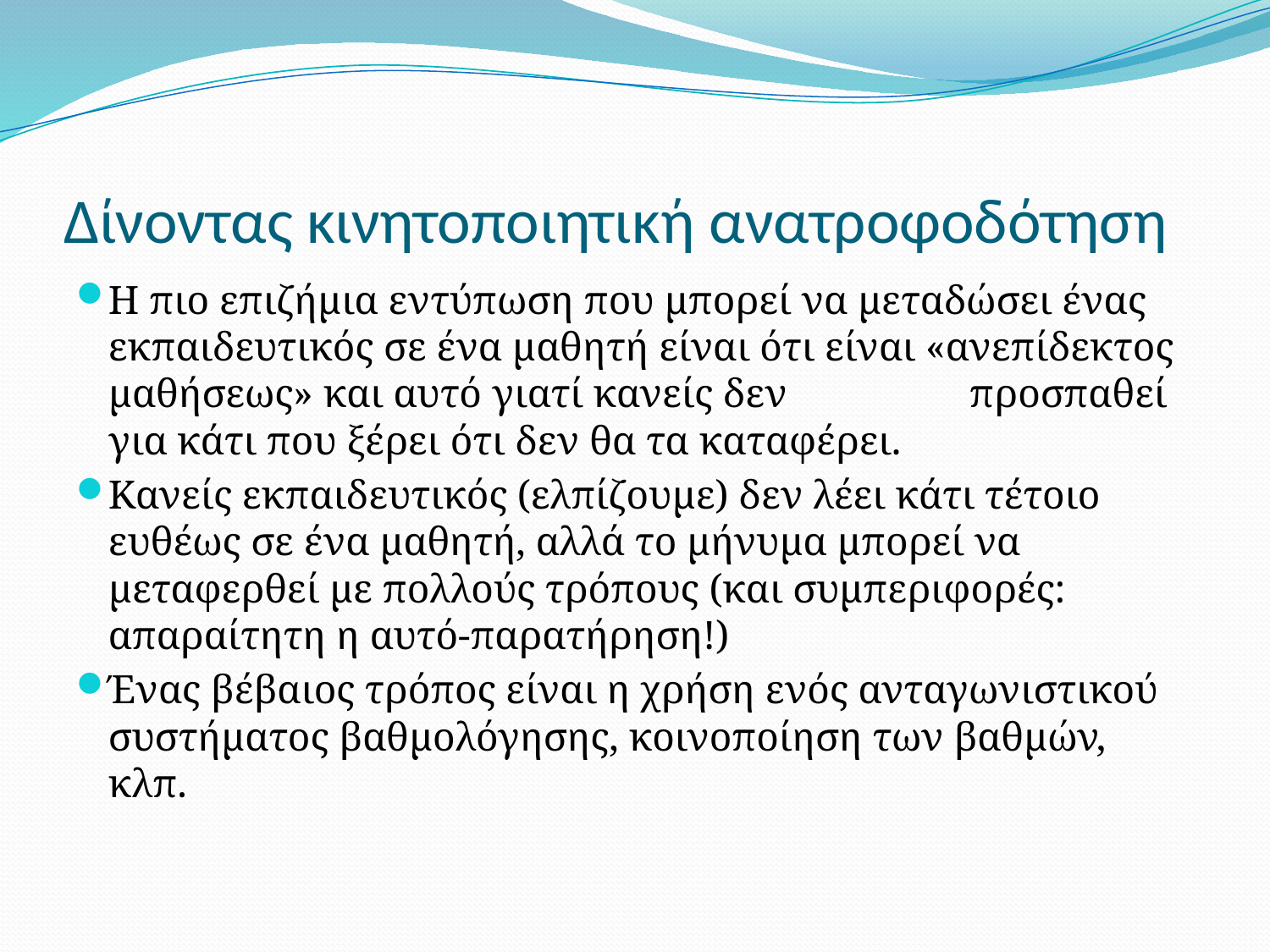

# Δίνοντας κινητοποιητική ανατροφοδότηση
Η πιο επιζήμια εντύπωση που μπορεί να μεταδώσει ένας εκπαιδευτικός σε ένα μαθητή είναι ότι είναι «ανεπίδεκτος μαθήσεως» και αυτό γιατί κανείς δεν                  προσπαθεί για κάτι που ξέρει ότι δεν θα τα καταφέρει.
Κανείς εκπαιδευτικός (ελπίζουμε) δεν λέει κάτι τέτοιο ευθέως σε ένα μαθητή, αλλά το μήνυμα μπορεί να μεταφερθεί με πολλούς τρόπους (και συμπεριφορές: απαραίτητη η αυτό-παρατήρηση!)
Ένας βέβαιος τρόπος είναι η χρήση ενός ανταγωνιστικού συστήματος βαθμολόγησης, κοινοποίηση των βαθμών, κλπ.